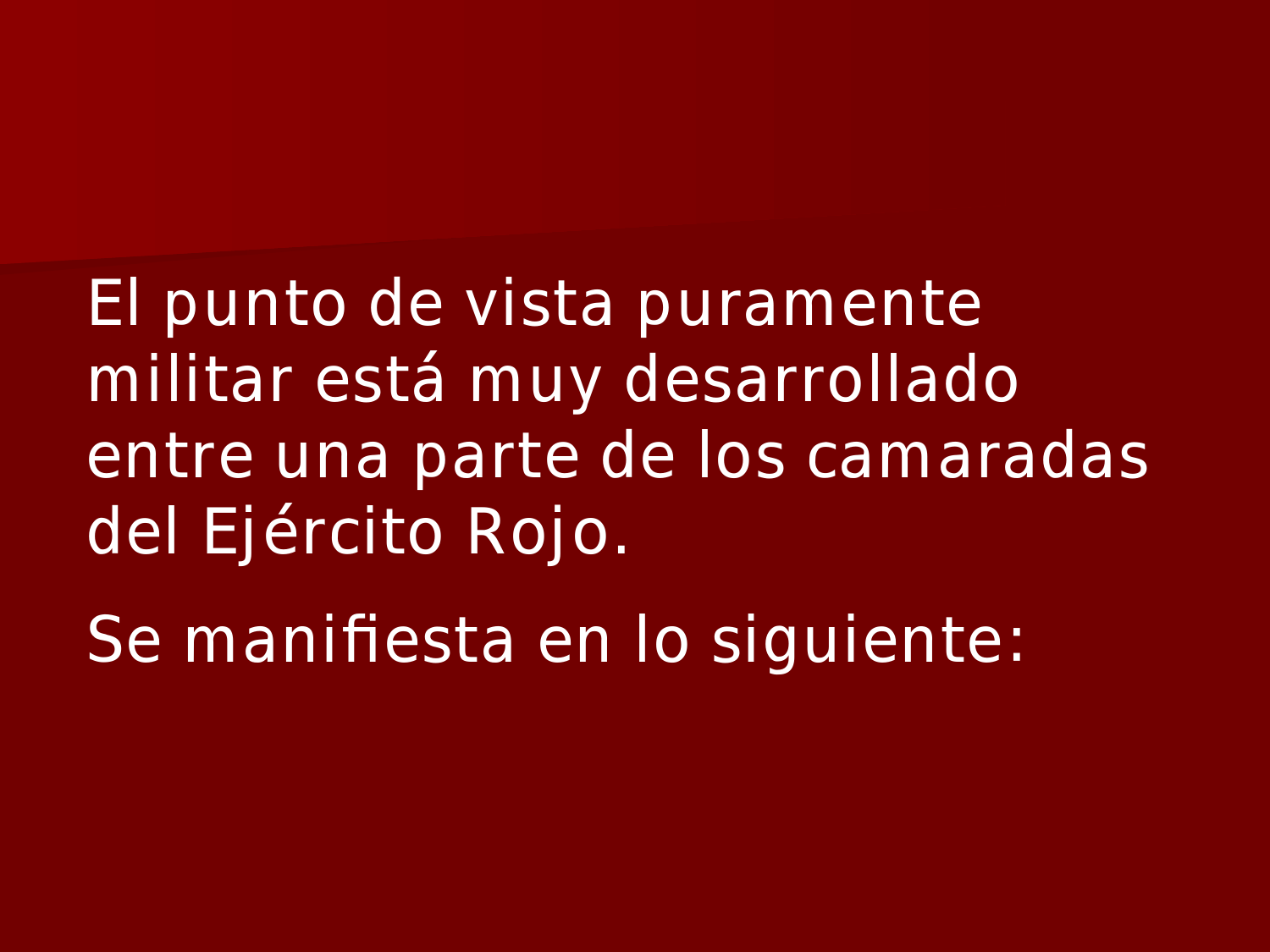

El punto de vista puramente militar está muy desarrollado entre una parte de los camaradas del Ejército Rojo.
Se manifiesta en lo siguiente: